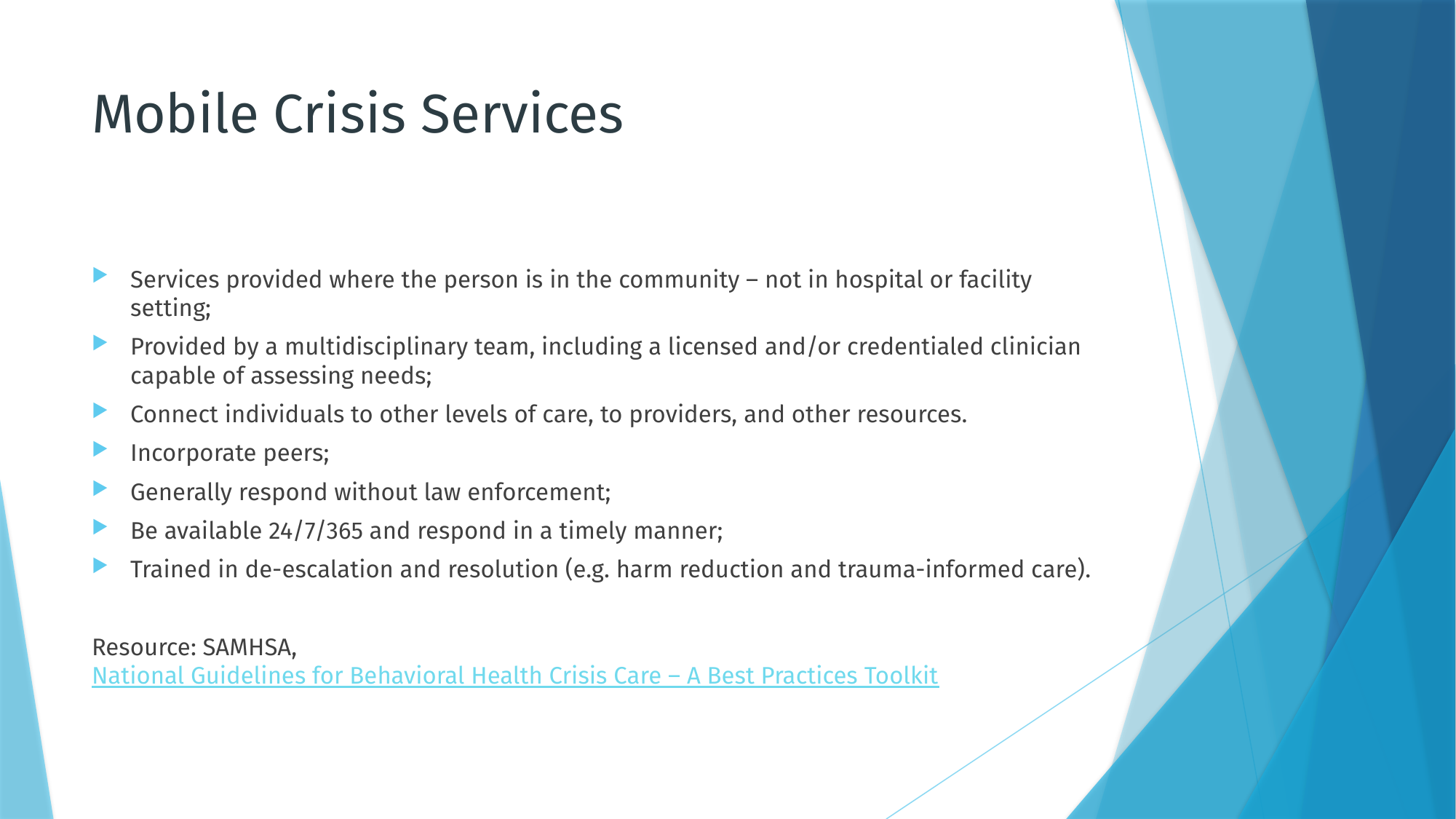

# Mobile Crisis Services
Services provided where the person is in the community – not in hospital or facility setting;
Provided by a multidisciplinary team, including a licensed and/or credentialed clinician capable of assessing needs;
Connect individuals to other levels of care, to providers, and other resources.
Incorporate peers;
Generally respond without law enforcement;
Be available 24/7/365 and respond in a timely manner;
Trained in de-escalation and resolution (e.g. harm reduction and trauma-informed care).

Resource: SAMHSA, National Guidelines for Behavioral Health Crisis Care – A Best Practices Toolkit